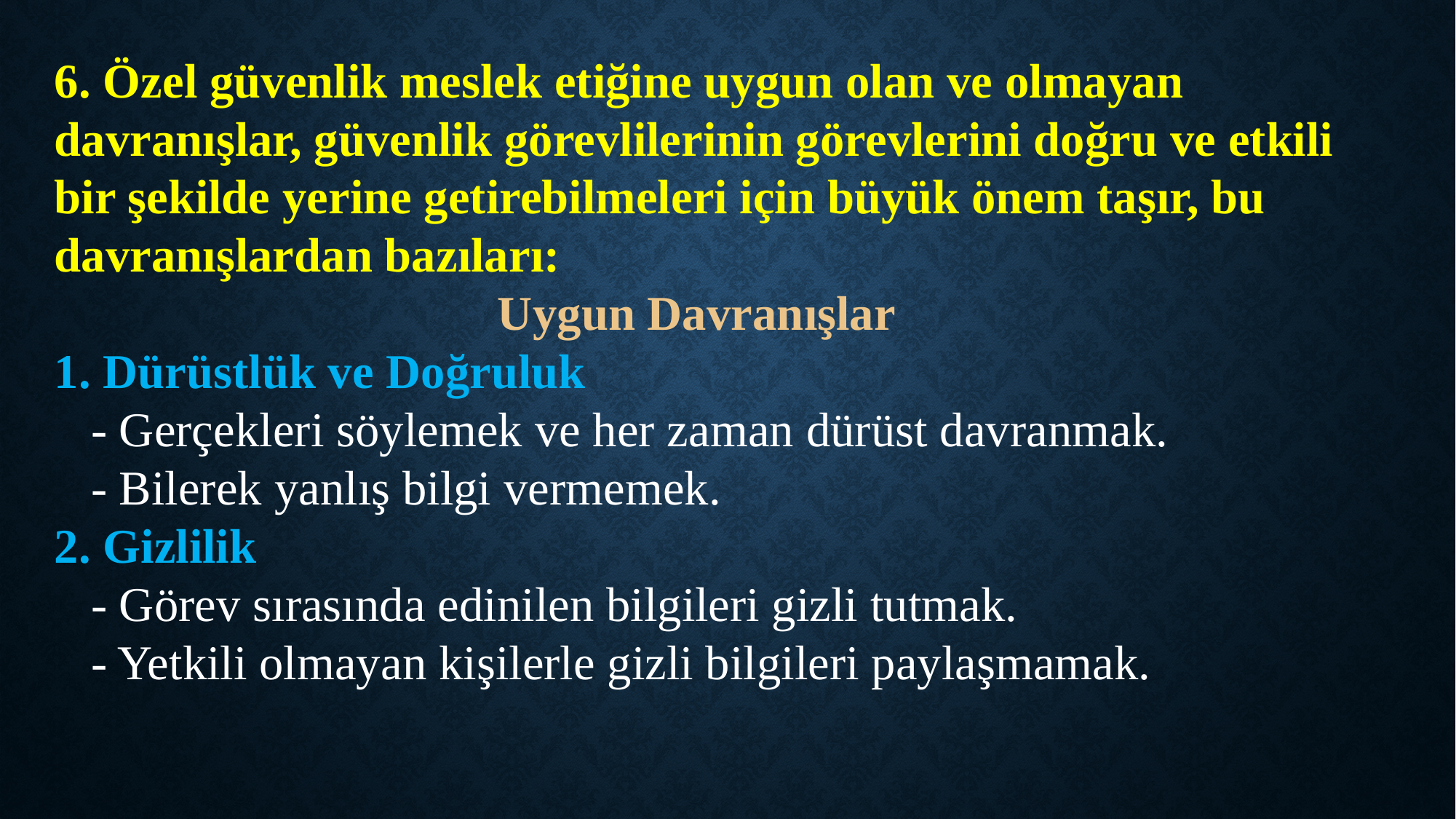

6. Özel güvenlik meslek etiğine uygun olan ve olmayan davranışlar, güvenlik görevlilerinin görevlerini doğru ve etkili bir şekilde yerine getirebilmeleri için büyük önem taşır, bu davranışlardan bazıları:
Uygun Davranışlar
1. Dürüstlük ve Doğruluk
   - Gerçekleri söylemek ve her zaman dürüst davranmak.
   - Bilerek yanlış bilgi vermemek.
2. Gizlilik
   - Görev sırasında edinilen bilgileri gizli tutmak.
   - Yetkili olmayan kişilerle gizli bilgileri paylaşmamak.